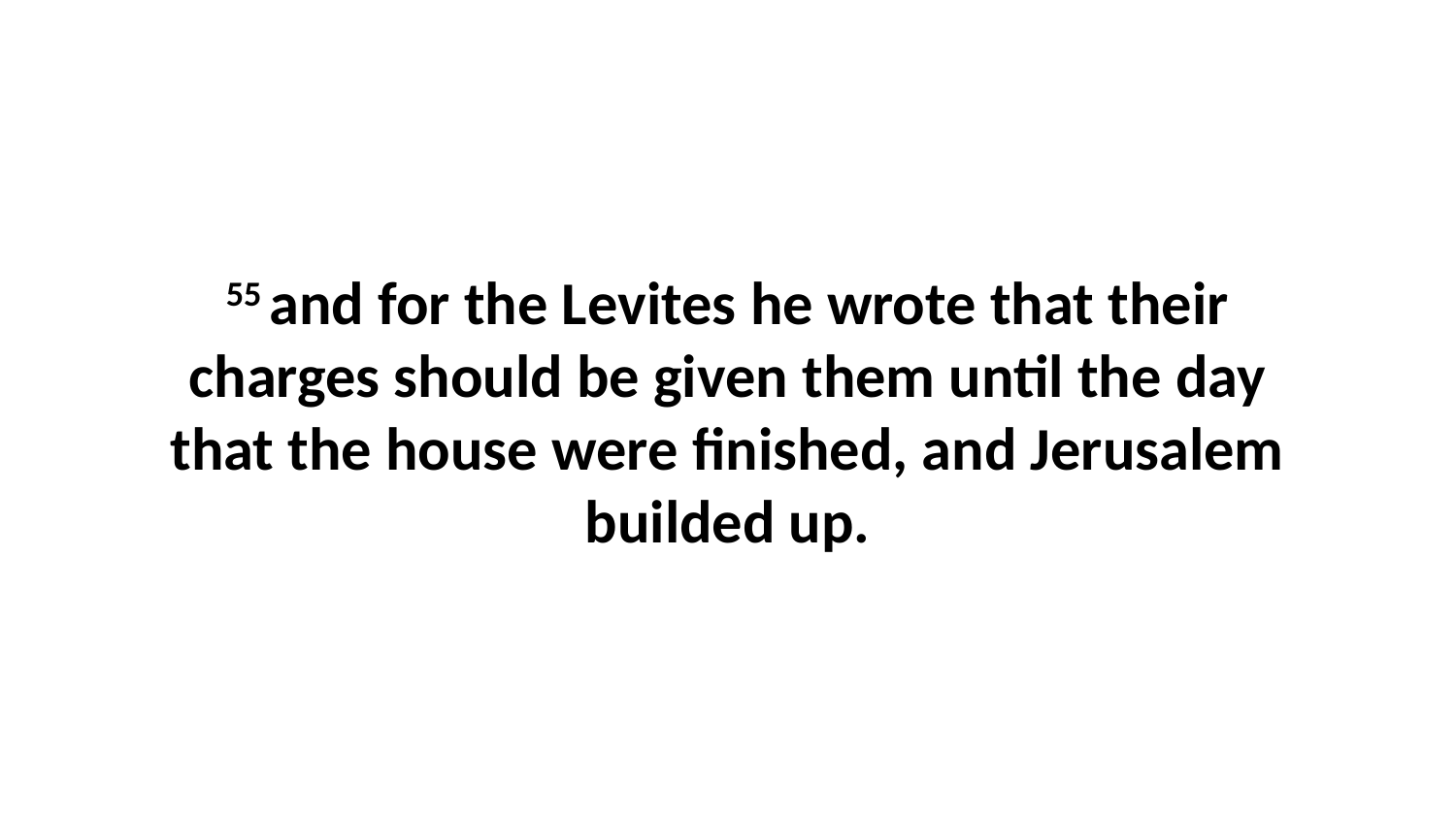

55 and for the Levites he wrote that their charges should be given them until the day that the house were finished, and Jerusalem builded up.